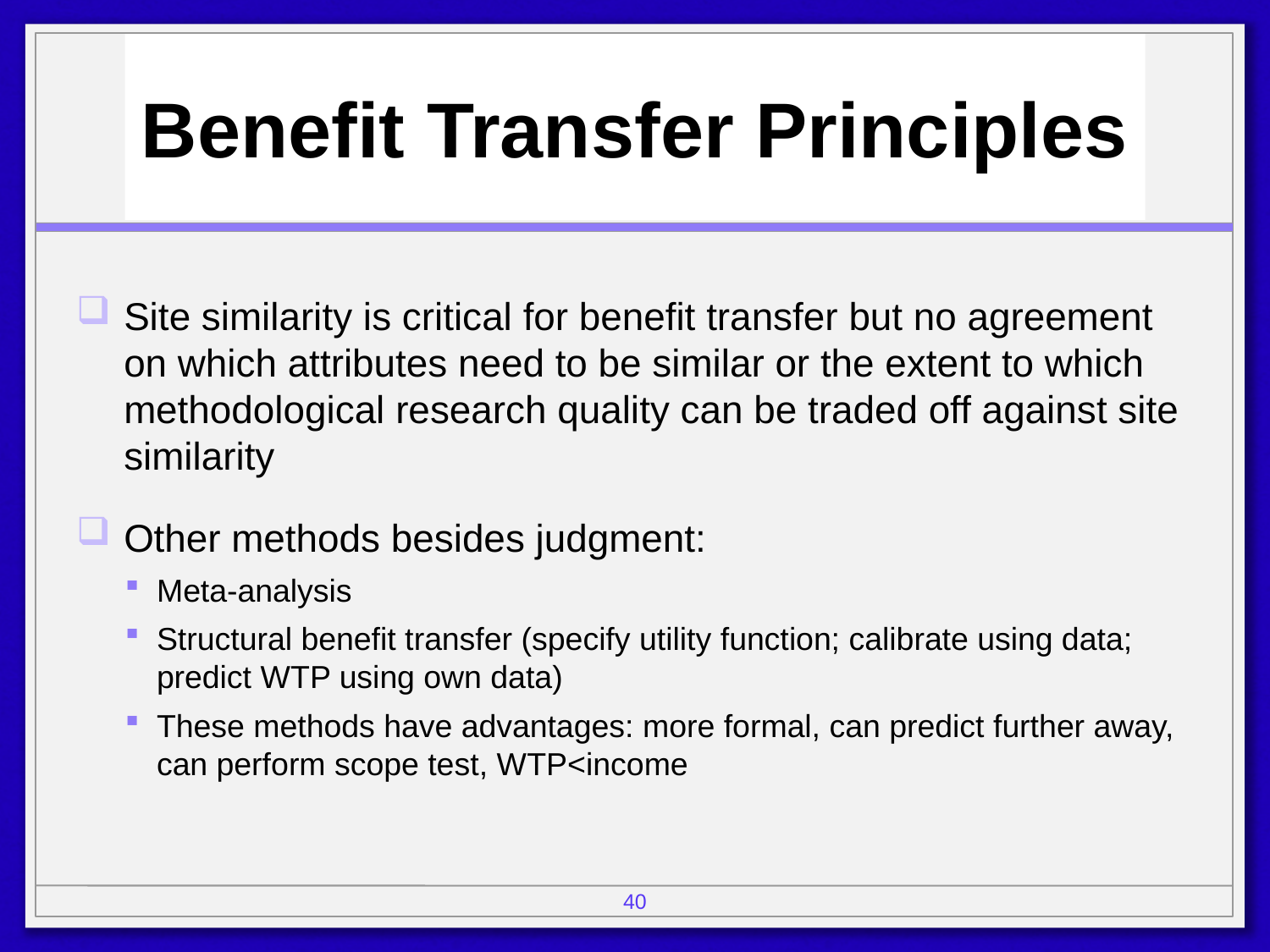

# Benefit Transfer Principles
Site similarity is critical for benefit transfer but no agreement on which attributes need to be similar or the extent to which methodological research quality can be traded off against site similarity
Other methods besides judgment:
Meta-analysis
Structural benefit transfer (specify utility function; calibrate using data; predict WTP using own data)
These methods have advantages: more formal, can predict further away, can perform scope test, WTP<income

40